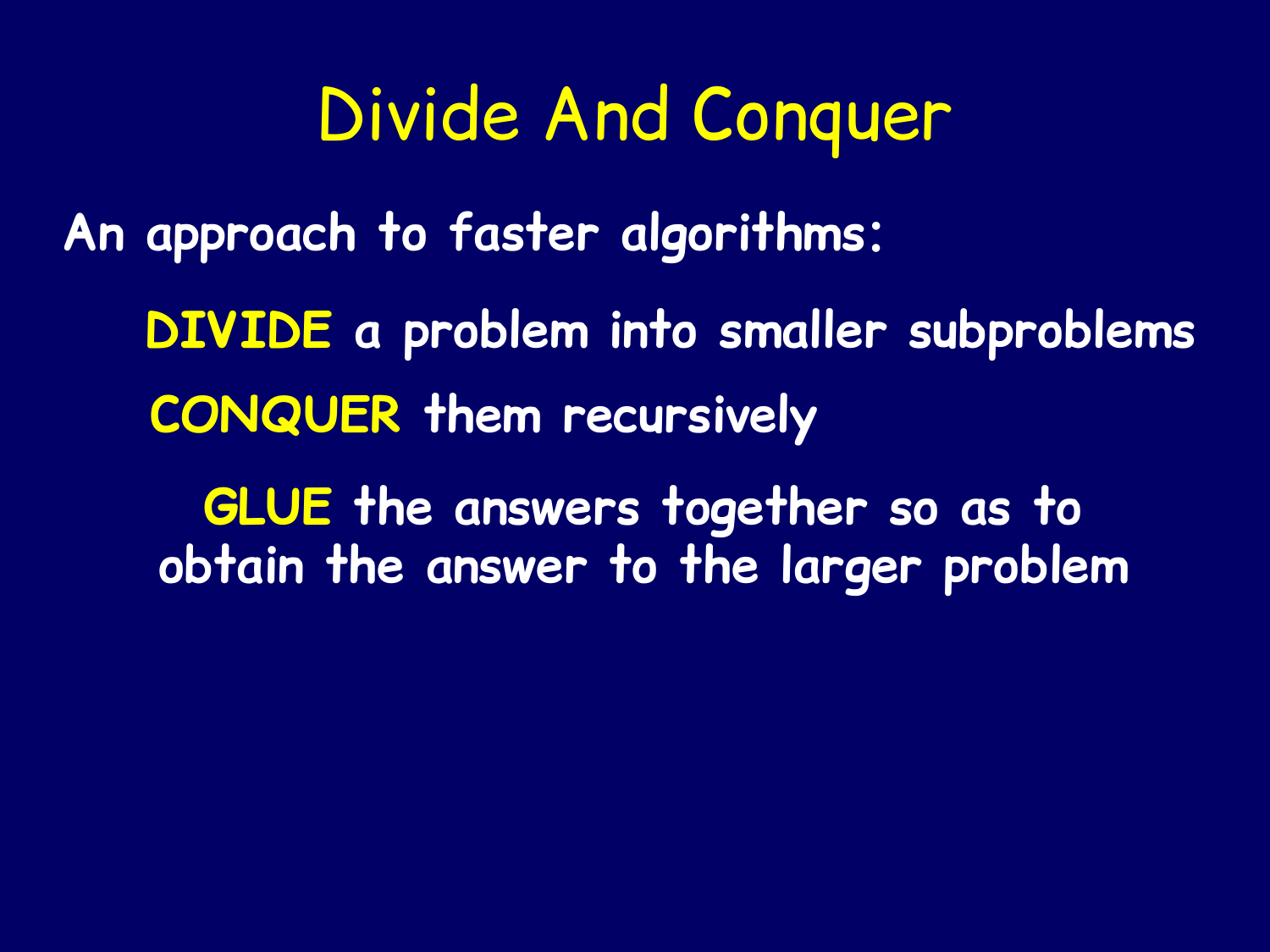

# Divide And Conquer
An approach to faster algorithms:
DIVIDE a problem into smaller subproblems
CONQUER them recursively
GLUE the answers together so as to obtain the answer to the larger problem